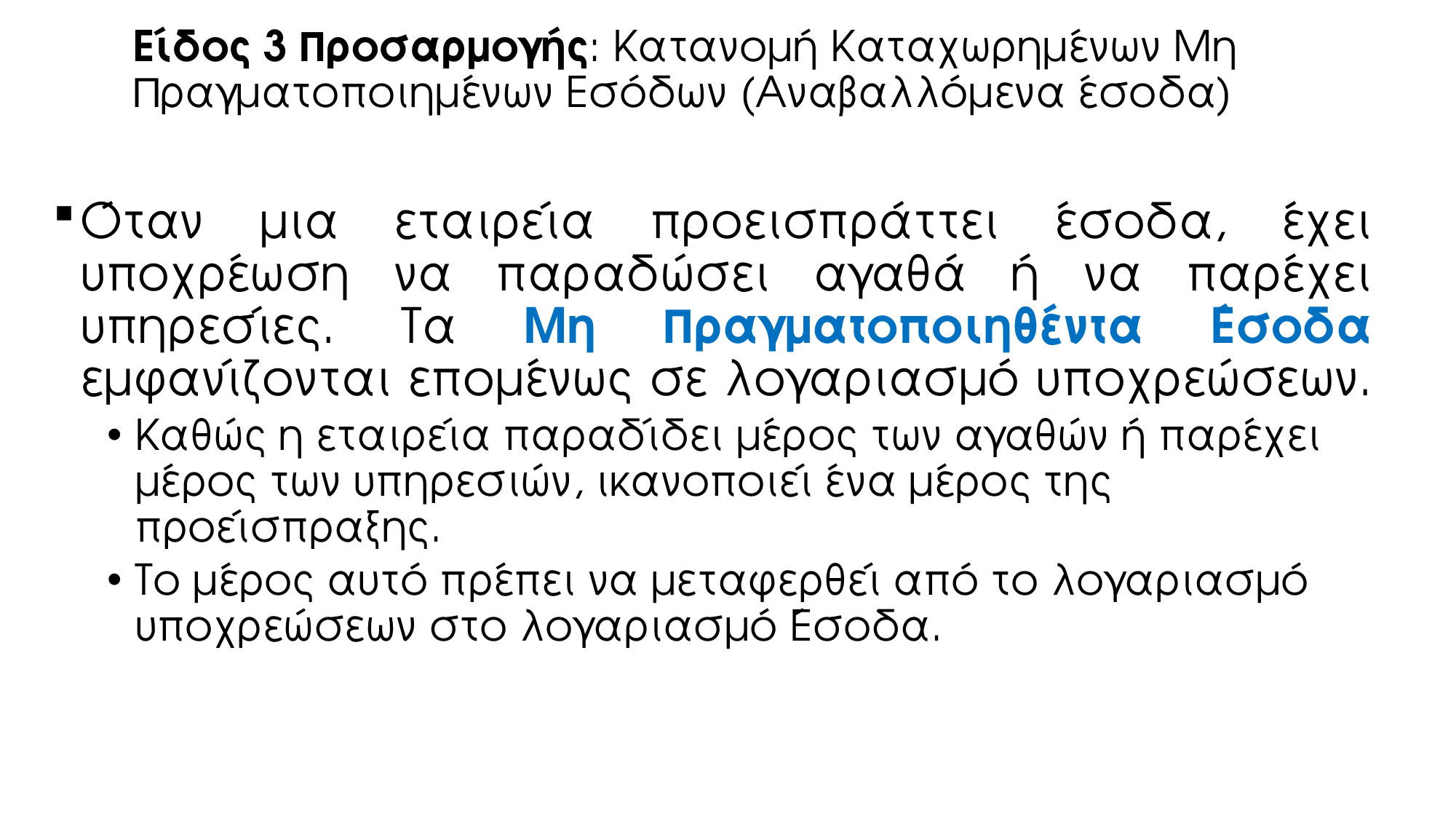

# Είδος 3 Προσαρμογής: Κατανομή Καταχωρημένων Μη Πραγματοποιημένων Εσόδων (Αναβαλλόμενα έσοδα)
Όταν μια εταιρεία προεισπράττει έσοδα, έχει υποχρέωση να παραδώσει αγαθά ή να παρέχει υπηρεσίες. Τα Μη Πραγματοποιηθέντα Έσοδα εμφανίζονται επομένως σε λογαριασμό υποχρεώσεων.
Καθώς η εταιρεία παραδίδει μέρος των αγαθών ή παρέχει μέρος των υπηρεσιών, ικανοποιεί ένα μέρος της προείσπραξης.
Το μέρος αυτό πρέπει να μεταφερθεί από το λογαριασμό υποχρεώσεων στο λογαριασμό Έσοδα.